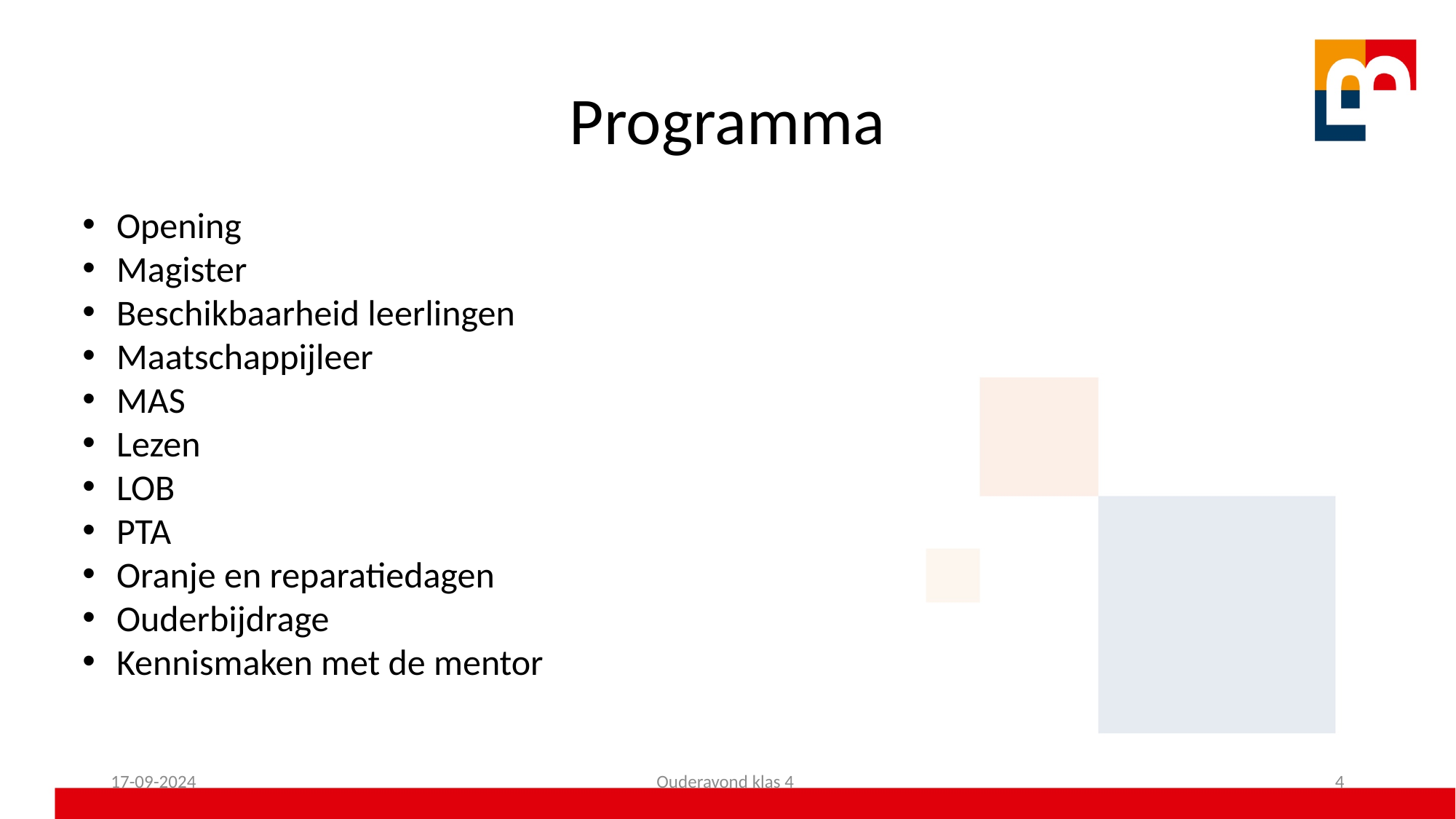

# Programma
Opening
Magister
Beschikbaarheid leerlingen
Maatschappijleer
MAS
Lezen
LOB
PTA
Oranje en reparatiedagen
Ouderbijdrage
Kennismaken met de mentor

17-09-2024
Ouderavond klas 4
4